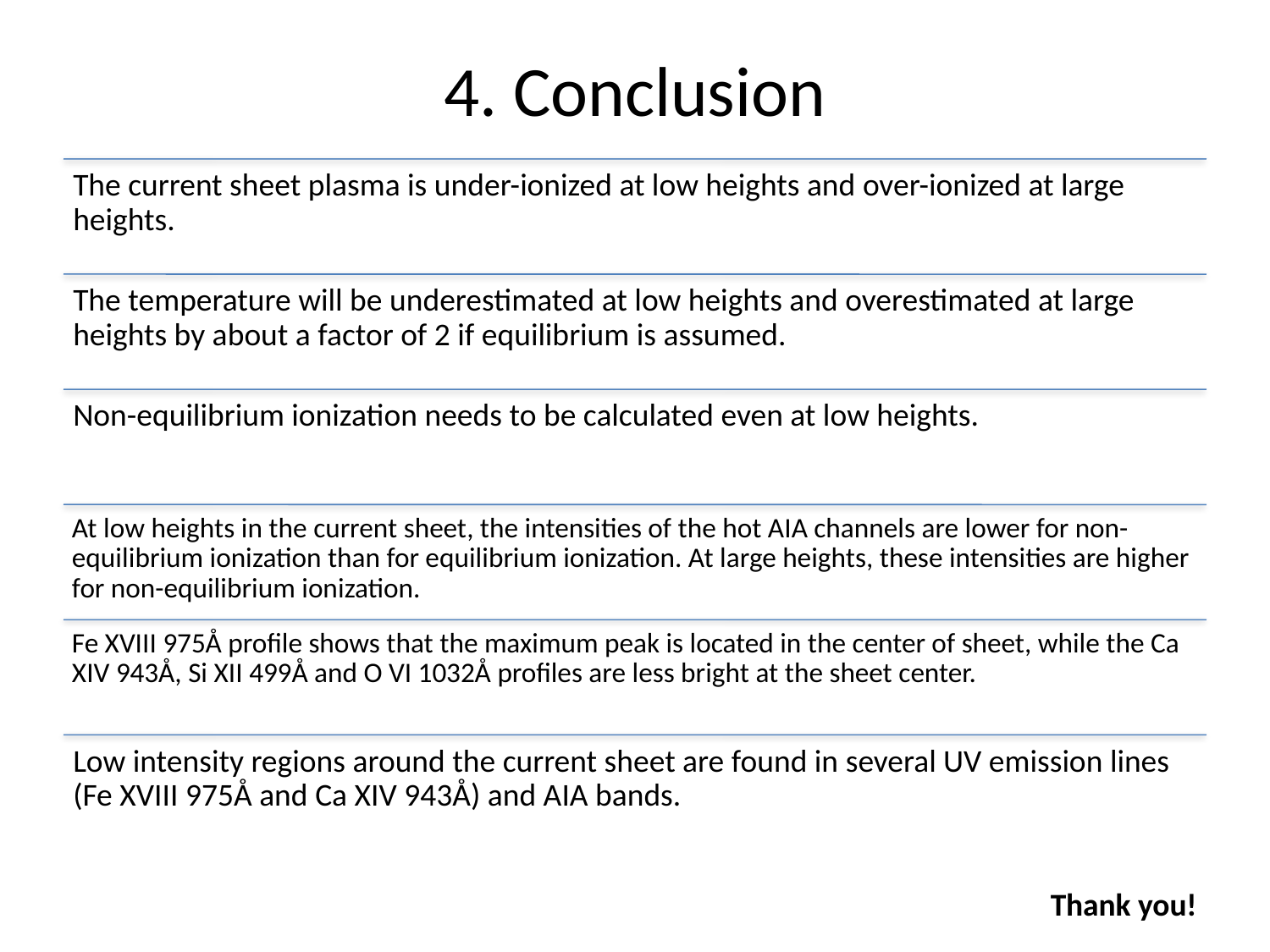

# 4. Conclusion
The current sheet plasma is under-ionized at low heights and over-ionized at large heights.
The temperature will be underestimated at low heights and overestimated at large heights by about a factor of 2 if equilibrium is assumed.
Non-equilibrium ionization needs to be calculated even at low heights.
At low heights in the current sheet, the intensities of the hot AIA channels are lower for non-equilibrium ionization than for equilibrium ionization. At large heights, these intensities are higher for non-equilibrium ionization.
Fe XVIII 975Å profile shows that the maximum peak is located in the center of sheet, while the Ca XIV 943Å, Si XII 499Å and O VI 1032Å profiles are less bright at the sheet center.
Low intensity regions around the current sheet are found in several UV emission lines (Fe XVIII 975Å and Ca XIV 943Å) and AIA bands.
Thank you!